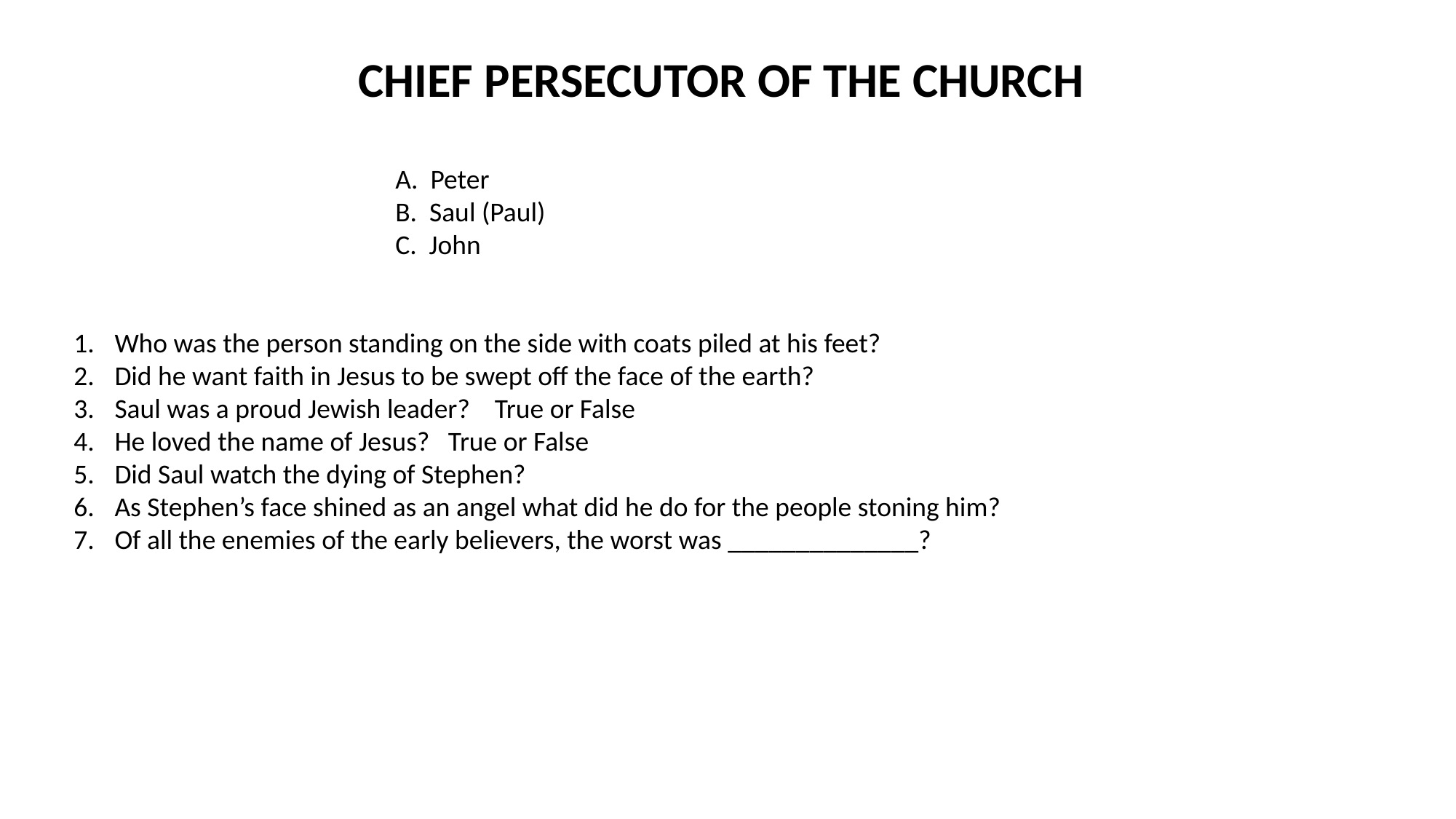

CHIEF PERSECUTOR OF THE CHURCH
                                                    A.  Peter
                                                    B.  Saul (Paul)
                                                    C.  John

Who was the person standing on the side with coats piled at his feet?
Did he want faith in Jesus to be swept off the face of the earth?
Saul was a proud Jewish leader?    True or False
He loved the name of Jesus?   True or False
Did Saul watch the dying of Stephen?
As Stephen’s face shined as an angel what did he do for the people stoning him?
Of all the enemies of the early believers, the worst was ______________?